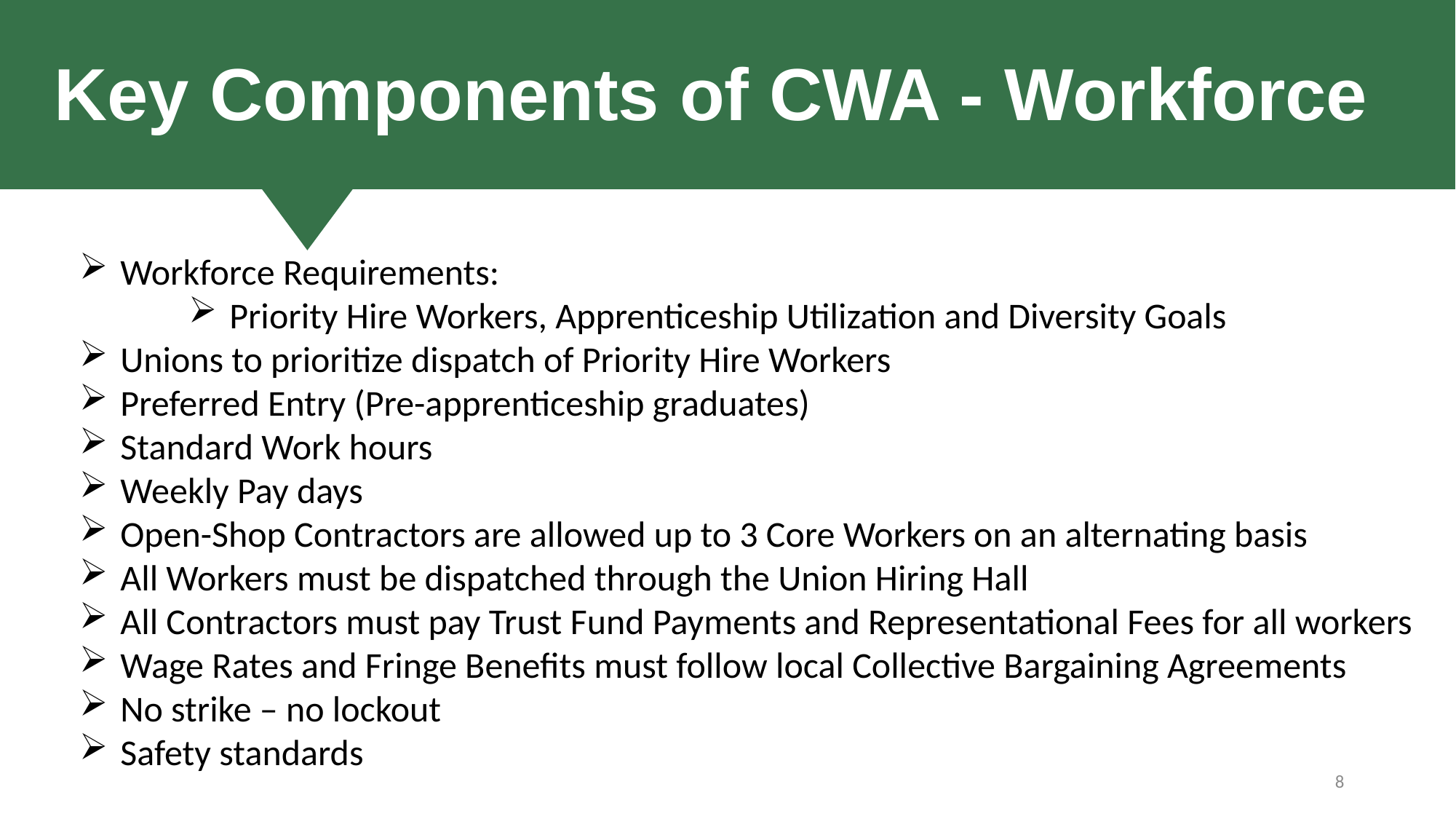

# Key Components of CWA - Workforce
Workforce Requirements:
Priority Hire Workers, Apprenticeship Utilization and Diversity Goals
Unions to prioritize dispatch of Priority Hire Workers
Preferred Entry (Pre-apprenticeship graduates)
Standard Work hours
Weekly Pay days
Open-Shop Contractors are allowed up to 3 Core Workers on an alternating basis
All Workers must be dispatched through the Union Hiring Hall
All Contractors must pay Trust Fund Payments and Representational Fees for all workers
Wage Rates and Fringe Benefits must follow local Collective Bargaining Agreements
No strike – no lockout
Safety standards
8